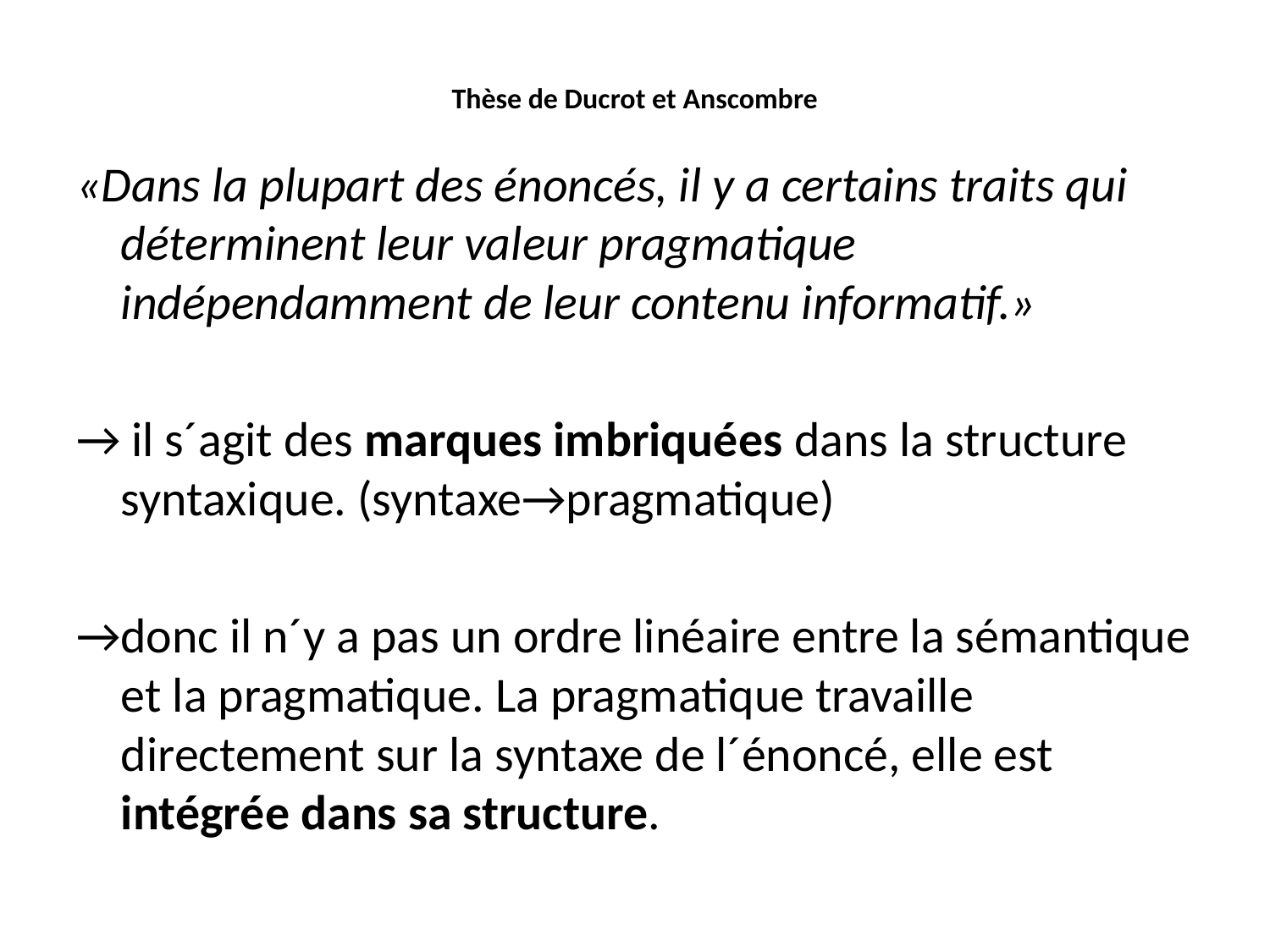

# Thèse de Ducrot et Anscombre
«Dans la plupart des énoncés, il y a certains traits qui déterminent leur valeur pragmatique indépendamment de leur contenu informatif.»

→ il s´agit des marques imbriquées dans la structure syntaxique. (syntaxe→pragmatique)

→donc il n´y a pas un ordre linéaire entre la sémantique et la pragmatique. La pragmatique travaille directement sur la syntaxe de l´énoncé, elle est intégrée dans sa structure.